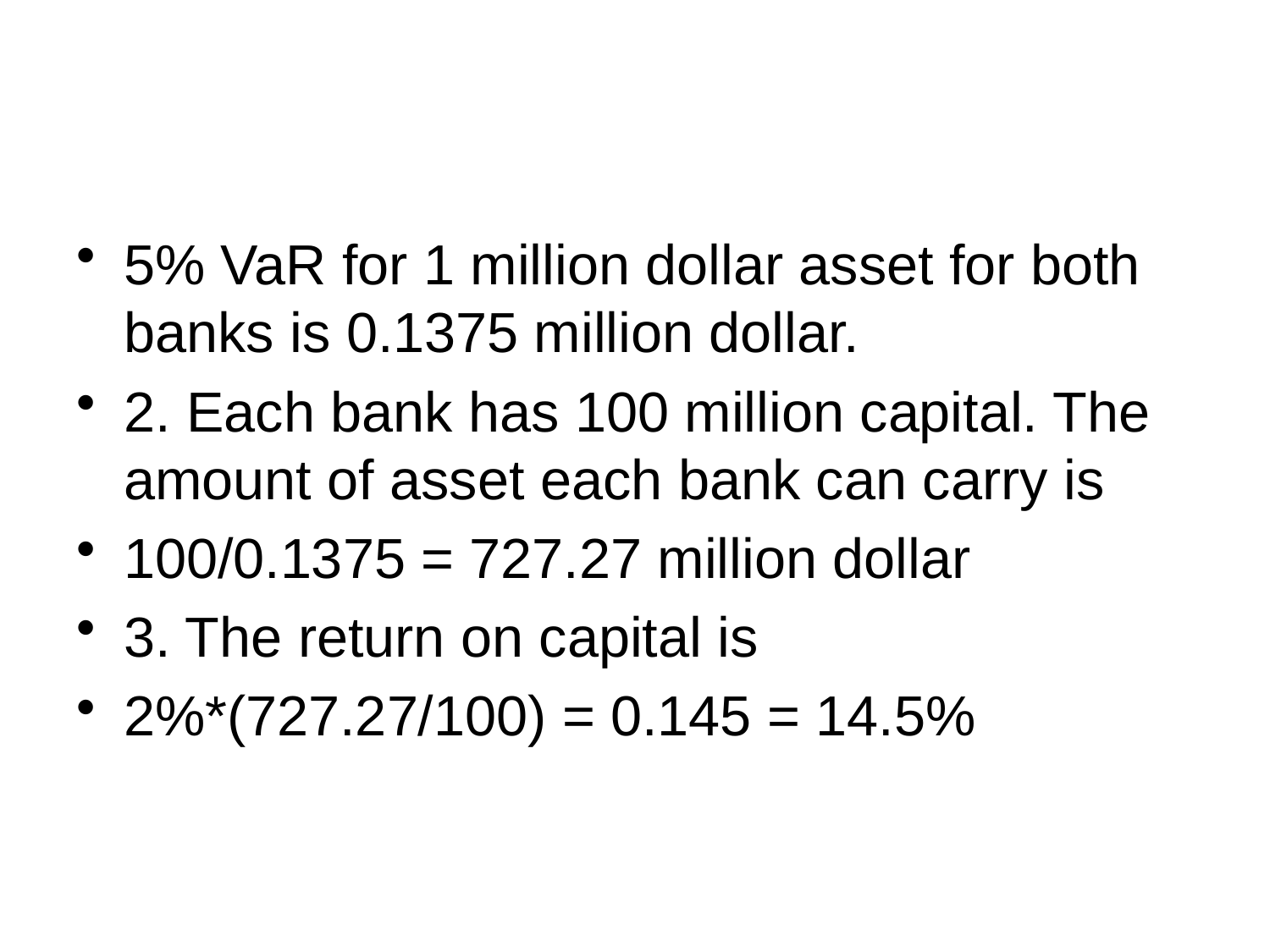

#
5% VaR for 1 million dollar asset for both banks is 0.1375 million dollar.
2. Each bank has 100 million capital. The amount of asset each bank can carry is
100/0.1375 = 727.27 million dollar
3. The return on capital is
2%*(727.27/100) = 0.145 = 14.5%